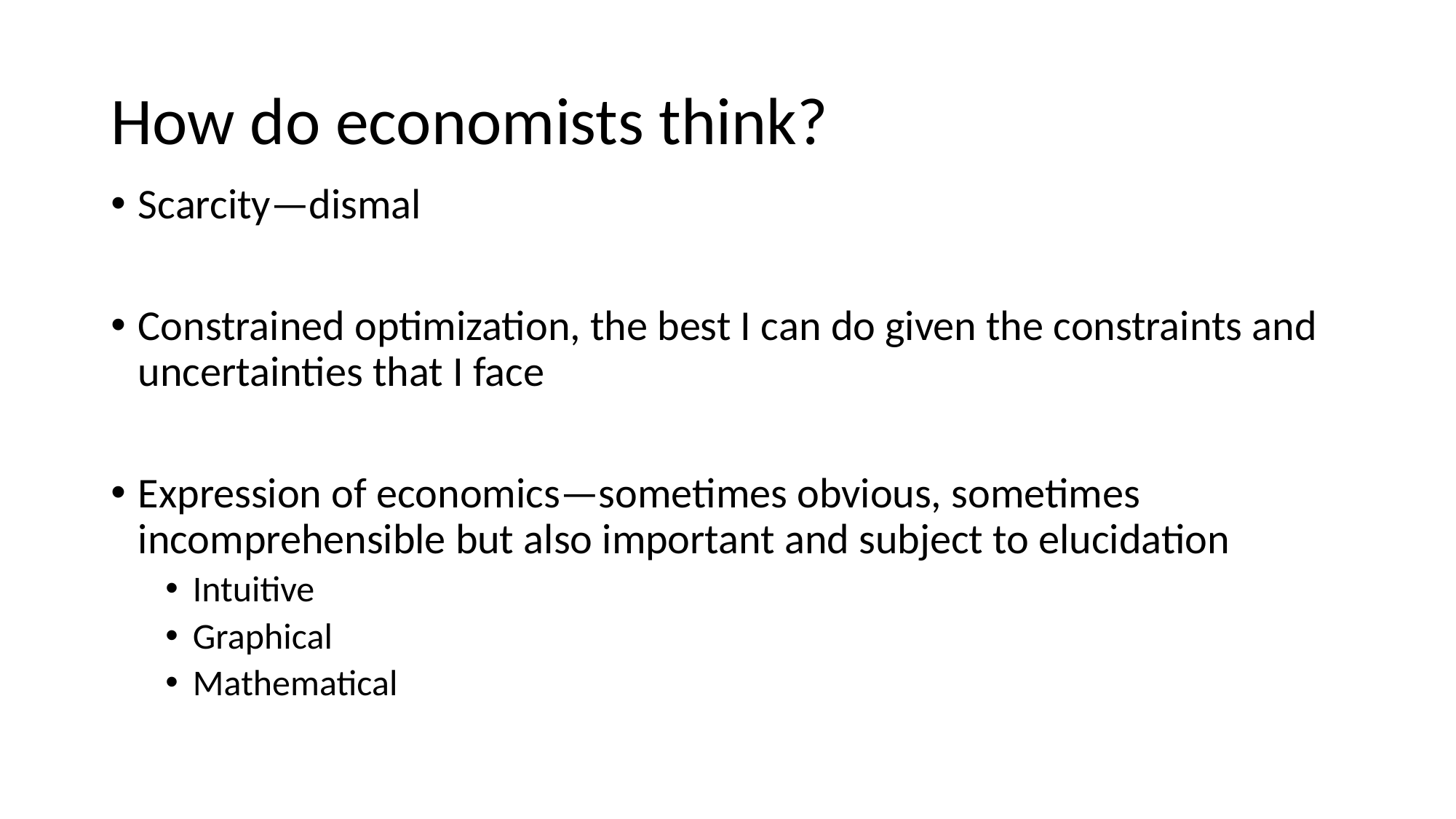

# How do economists think?
Scarcity—dismal

Constrained optimization, the best I can do given the constraints and uncertainties that I face

Expression of economics—sometimes obvious, sometimes incomprehensible but also important and subject to elucidation
Intuitive
Graphical
Mathematical